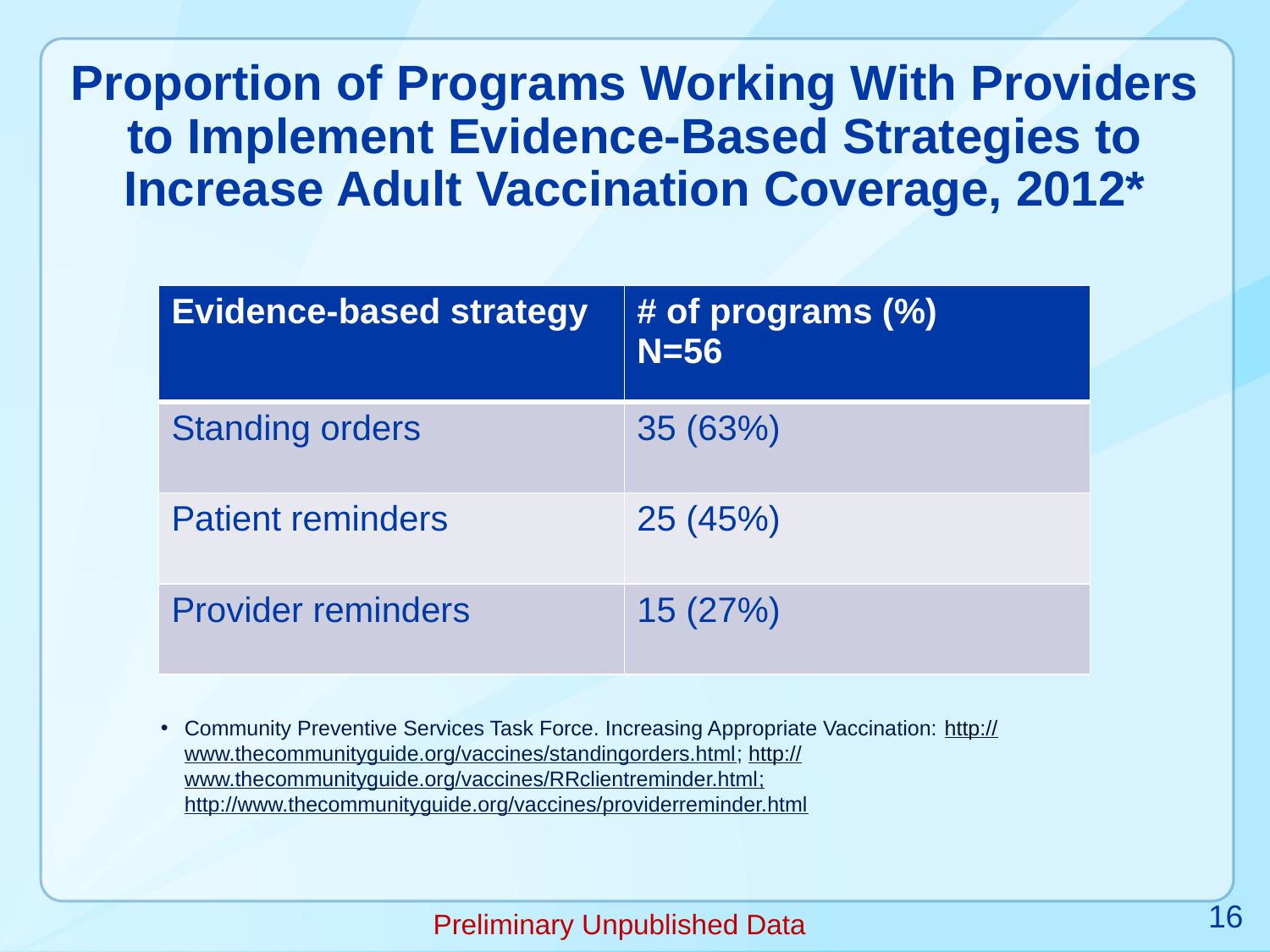

# Proportion of Programs Working With Providers to Implement Evidence-Based Strategies to Increase Adult Vaccination Coverage, 2012*

| Evidence-based strategy | # of programs (%) N=56 |
| --- | --- |
| Standing orders | 35 (63%) |
| Patient reminders | 25 (45%) |
| Provider reminders | 15 (27%) |
Community Preventive Services Task Force. Increasing Appropriate Vaccination: http://www.thecommunityguide.org/vaccines/standingorders.html; http://www.thecommunityguide.org/vaccines/RRclientreminder.html; http://www.thecommunityguide.org/vaccines/providerreminder.html
16
Preliminary Unpublished Data